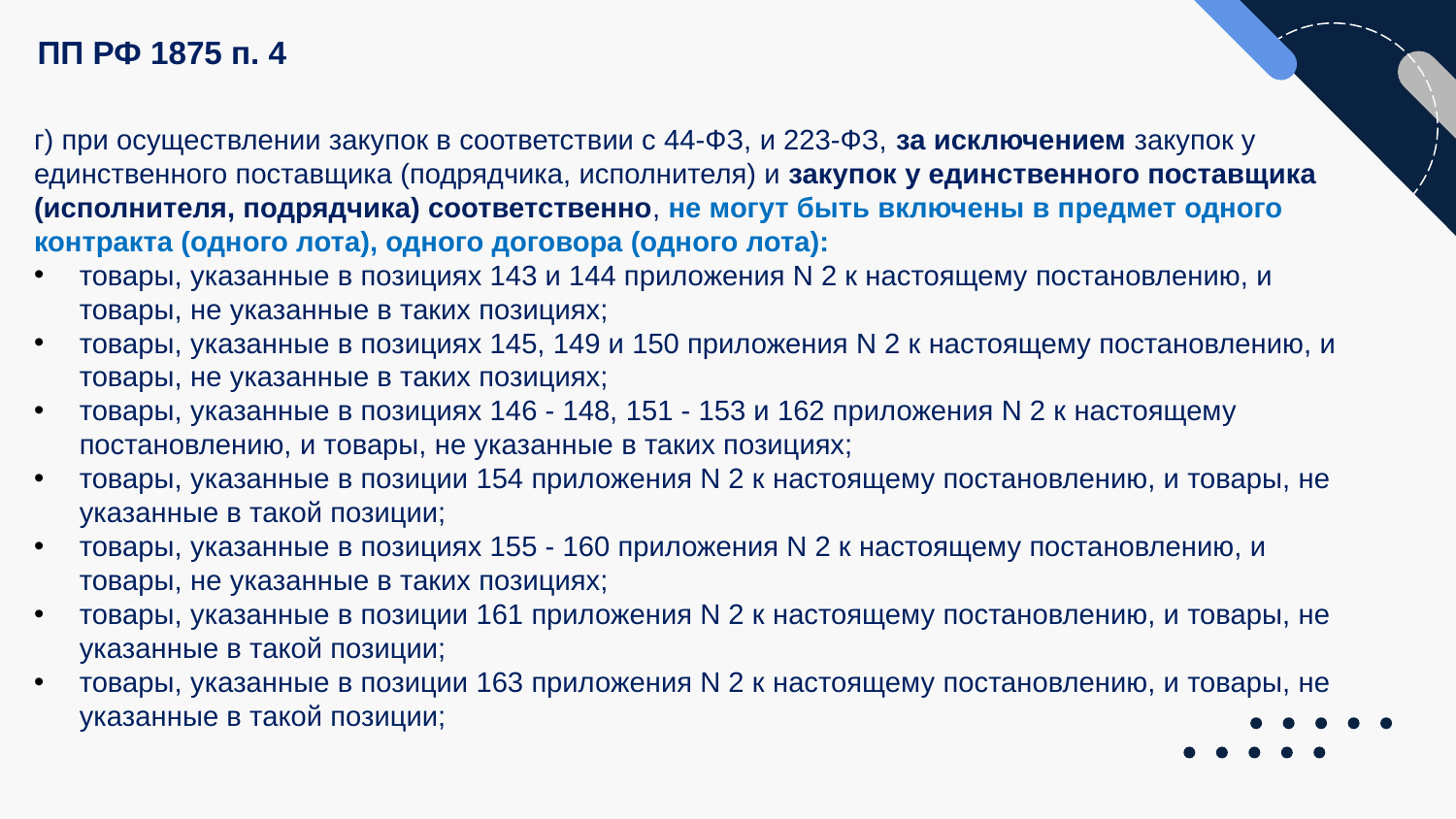

ПП РФ 1875 п. 4
г) при осуществлении закупок в соответствии с 44-ФЗ, и 223-ФЗ, за исключением закупок у единственного поставщика (подрядчика, исполнителя) и закупок у единственного поставщика (исполнителя, подрядчика) соответственно, не могут быть включены в предмет одного контракта (одного лота), одного договора (одного лота):
товары, указанные в позициях 143 и 144 приложения N 2 к настоящему постановлению, и товары, не указанные в таких позициях;
товары, указанные в позициях 145, 149 и 150 приложения N 2 к настоящему постановлению, и товары, не указанные в таких позициях;
товары, указанные в позициях 146 - 148, 151 - 153 и 162 приложения N 2 к настоящему постановлению, и товары, не указанные в таких позициях;
товары, указанные в позиции 154 приложения N 2 к настоящему постановлению, и товары, не указанные в такой позиции;
товары, указанные в позициях 155 - 160 приложения N 2 к настоящему постановлению, и товары, не указанные в таких позициях;
товары, указанные в позиции 161 приложения N 2 к настоящему постановлению, и товары, не указанные в такой позиции;
товары, указанные в позиции 163 приложения N 2 к настоящему постановлению, и товары, не указанные в такой позиции;